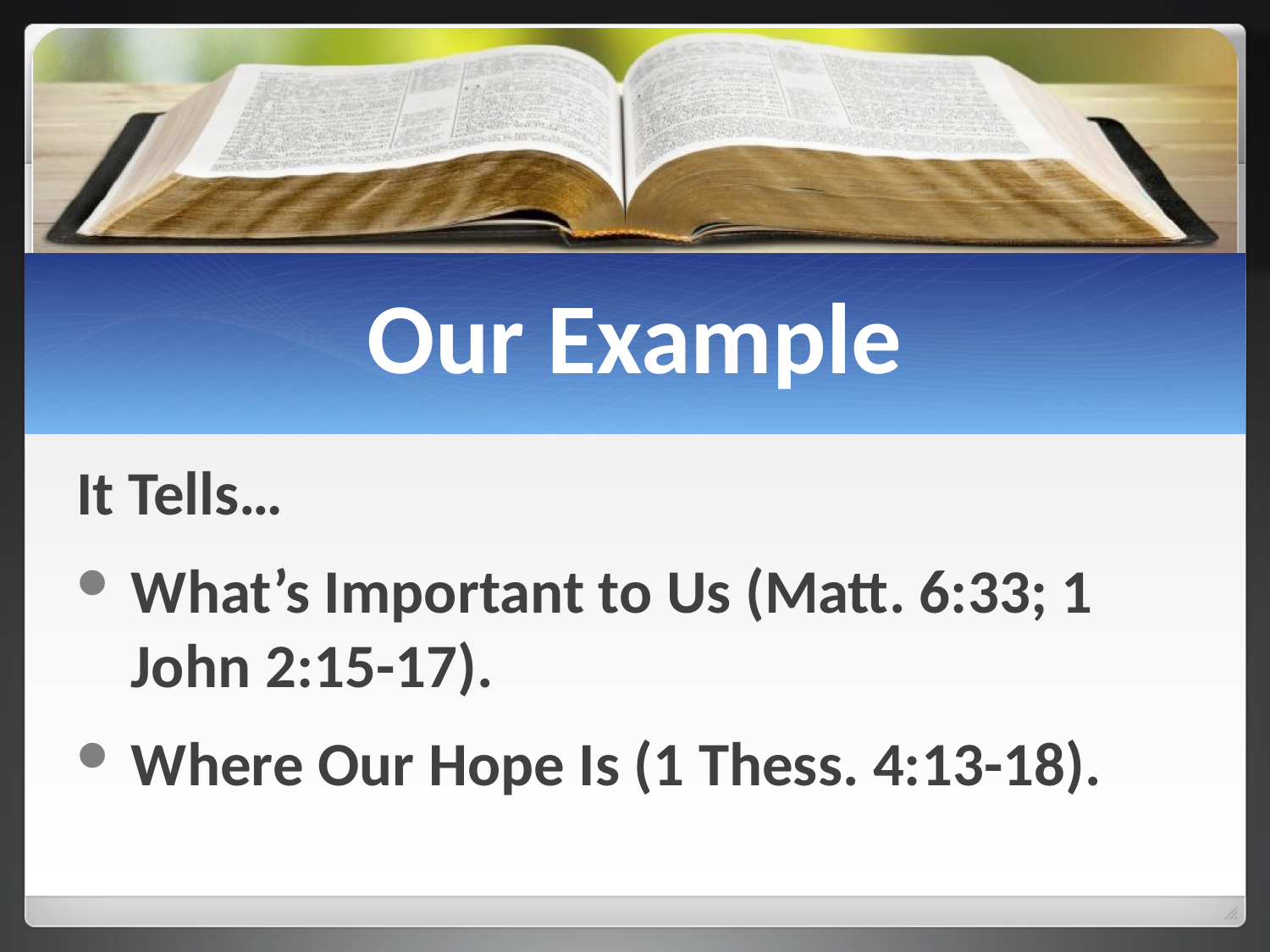

# Our Example
It Tells…
What’s Important to Us (Matt. 6:33; 1 John 2:15-17).
Where Our Hope Is (1 Thess. 4:13-18).